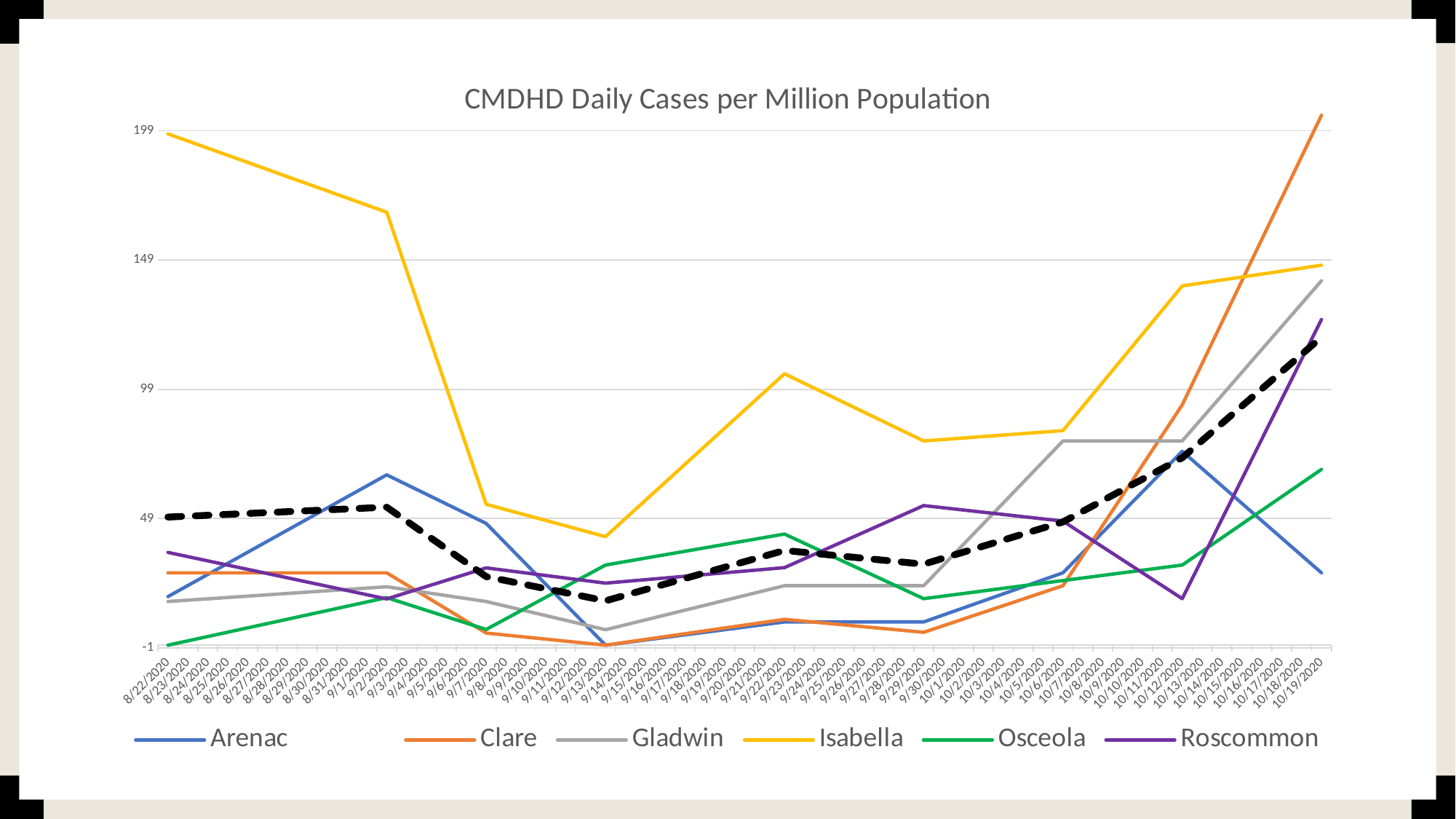

### Chart: CMDHD Daily Cases per Million Population

| Category | Arenac | Clare | Gladwin | Isabella | Osceola | Roscommon | District Average |
|---|---|---|---|---|---|---|---|
| 44065 | 18.8 | 28.0 | 16.9 | 197.8 | 0.0 | 35.9 | 49.56666666666666 |
| 44076 | 65.9 | 28.0 | 22.6 | 167.5 | 18.4 | 17.9 | 53.383333333333326 |
| 44081 | 47.1 | 4.7 | 16.9 | 54.5 | 6.1 | 29.9 | 26.533333333333335 |
| 44087 | 0.0 | 0.0 | 6.0 | 42.0 | 31.0 | 24.0 | 17.166666666666668 |
| 44096 | 9.0 | 10.0 | 23.0 | 105.0 | 43.0 | 30.0 | 36.666666666666664 |
| 44103 | 9.0 | 5.0 | 23.0 | 79.0 | 18.0 | 54.0 | 31.333333333333332 |
| 44110 | 28.0 | 23.0 | 79.0 | 83.0 | 25.0 | 48.0 | 47.666666666666664 |
| 44116 | 75.0 | 93.0 | 79.0 | 139.0 | 31.0 | 18.0 | 72.5 |
| 44123 | 28.0 | 205.0 | 141.0 | 147.0 | 68.0 | 126.0 | 119.16666666666667 |